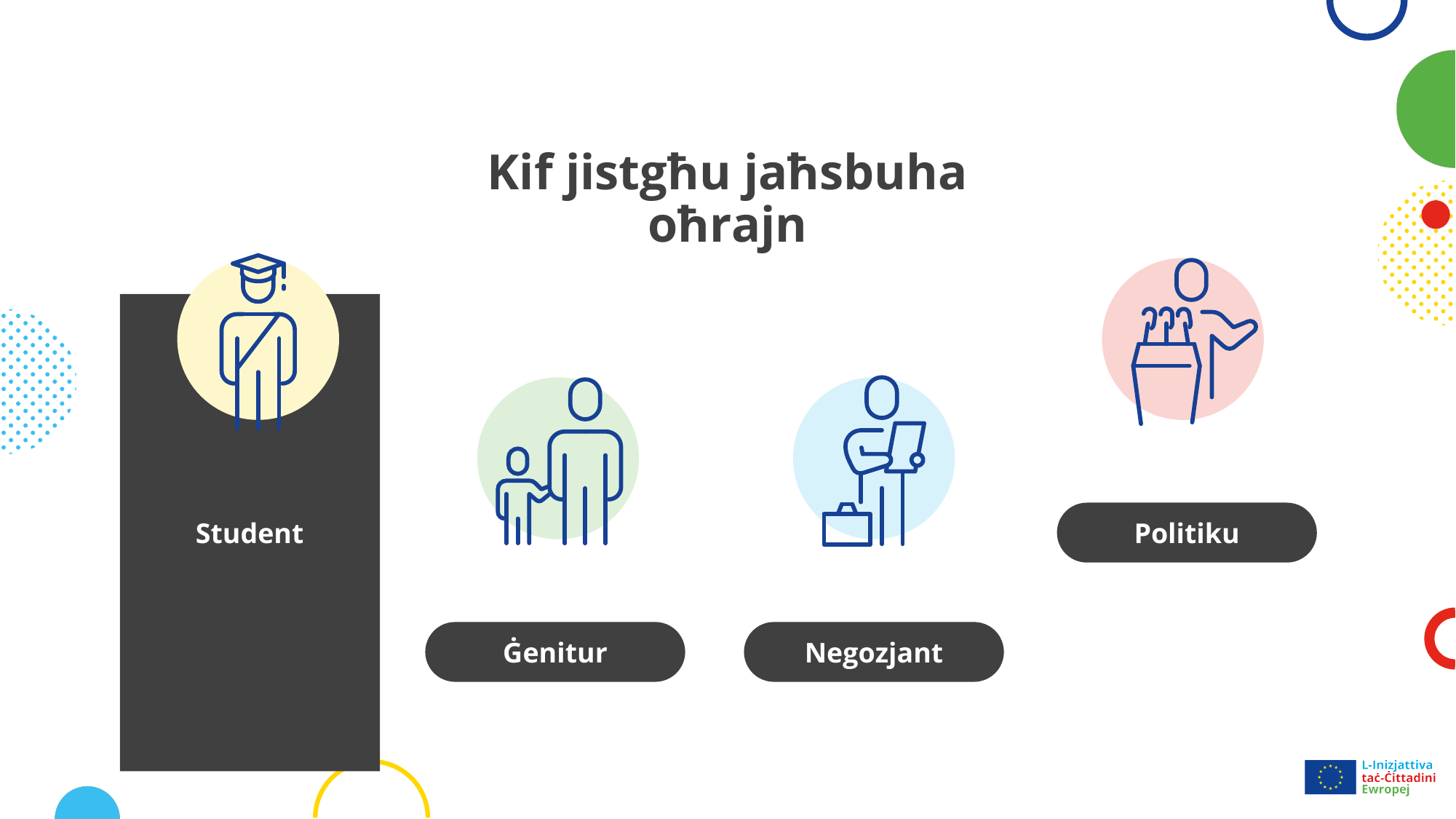

# Kif jistgħu jaħsbuha oħrajn

Student
Politiku
Ġenitur
Negozjant